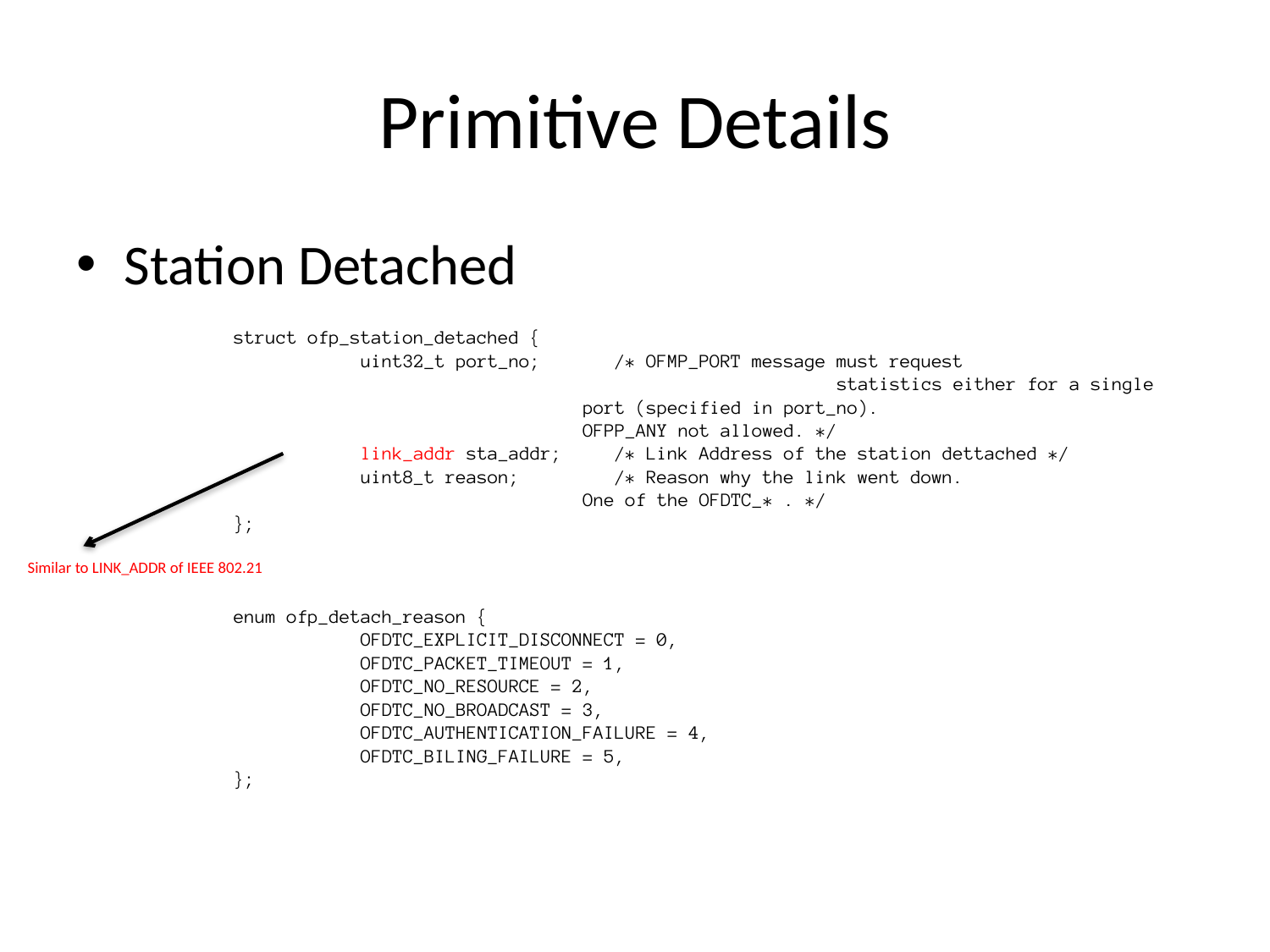

# Primitive Details
Station Detached

struct ofp_station_detached {
	uint32_t port_no;       /* OFMP_PORT message must request
				         statistics either for a single
                                 port (specified in port_no).
                                 OFPP_ANY not allowed. */
	link_addr sta_addr;     /* Link Address of the station dettached */
	uint8_t reason;         /* Reason why the link went down.
                                 One of the OFDTC_* . */
};

enum ofp_detach_reason {
	OFDTC_EXPLICIT_DISCONNECT = 0,
	OFDTC_PACKET_TIMEOUT = 1,
	OFDTC_NO_RESOURCE = 2,
	OFDTC_NO_BROADCAST = 3,
	OFDTC_AUTHENTICATION_FAILURE = 4,
	OFDTC_BILING_FAILURE = 5,
};
Similar to LINK_ADDR of IEEE 802.21